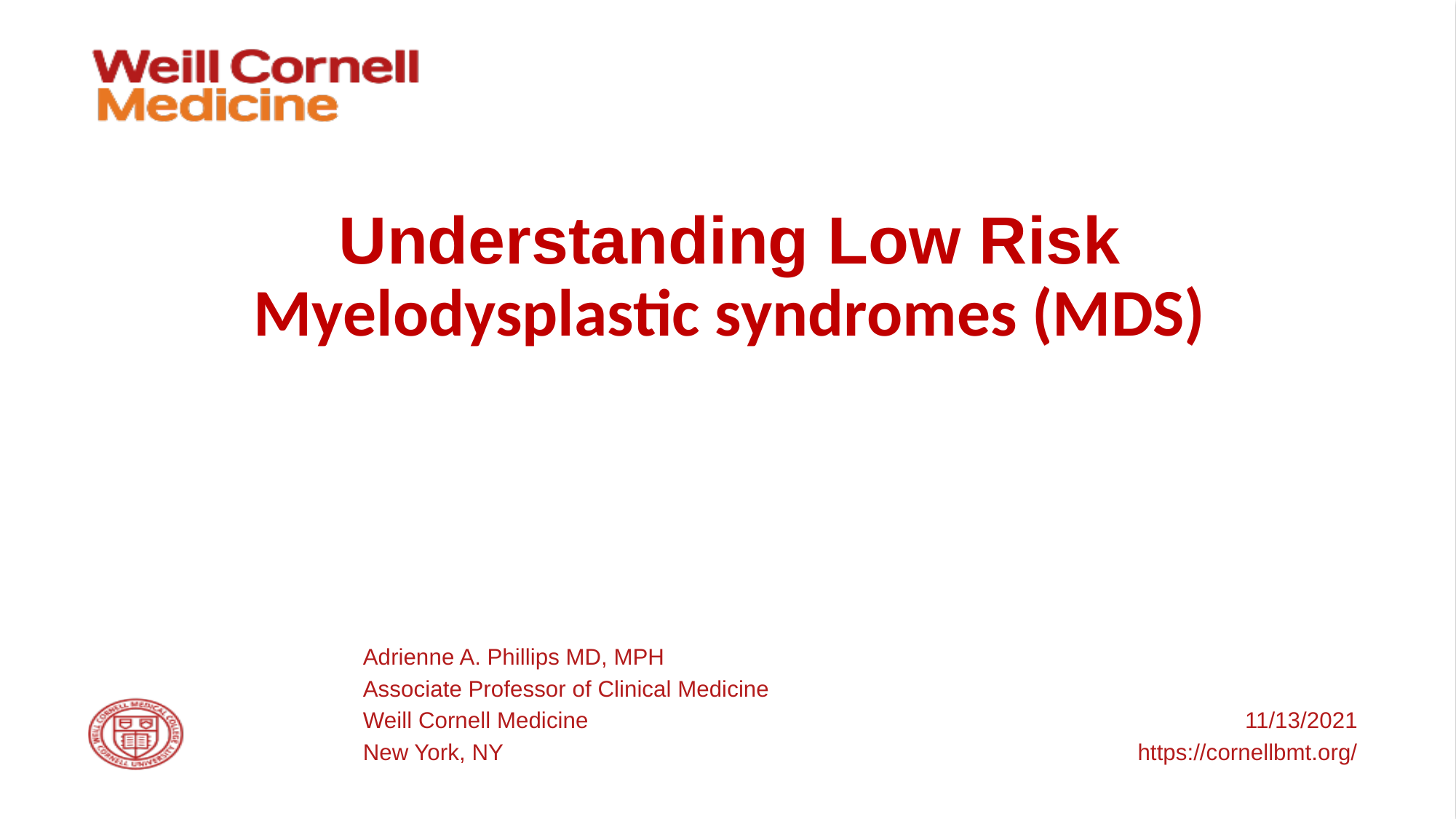

# Understanding Low Risk Myelodysplastic syndromes (MDS)
Adrienne A. Phillips MD, MPH
Associate Professor of Clinical Medicine
Weill Cornell Medicine
New York, NY
11/13/2021
https://cornellbmt.org/